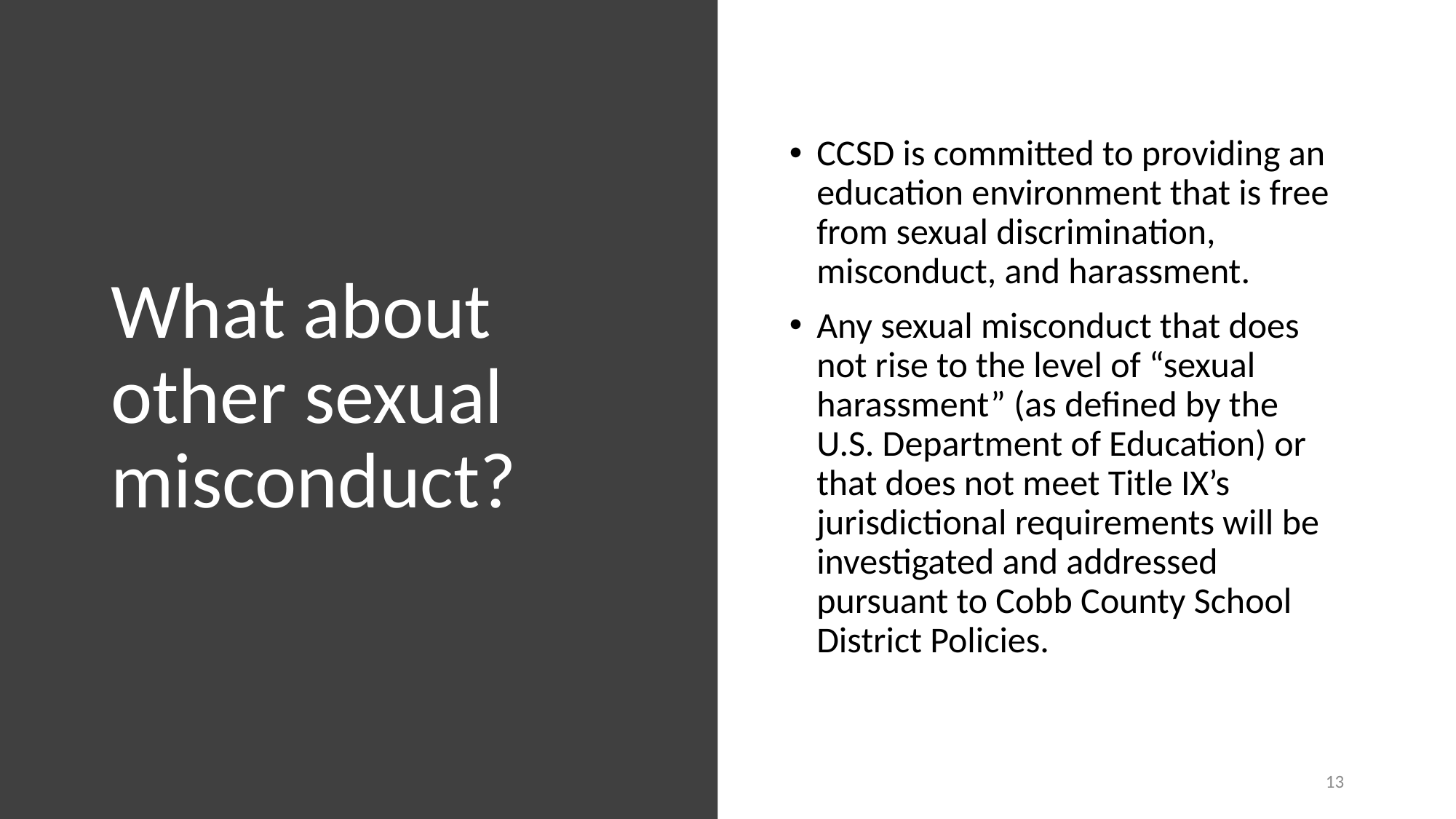

# What about other sexual misconduct?
CCSD is committed to providing an education environment that is free from sexual discrimination, misconduct, and harassment.
Any sexual misconduct that does not rise to the level of “sexual harassment” (as defined by the U.S. Department of Education) or that does not meet Title IX’s jurisdictional requirements will be  investigated and addressed pursuant to Cobb County School District Policies.
13